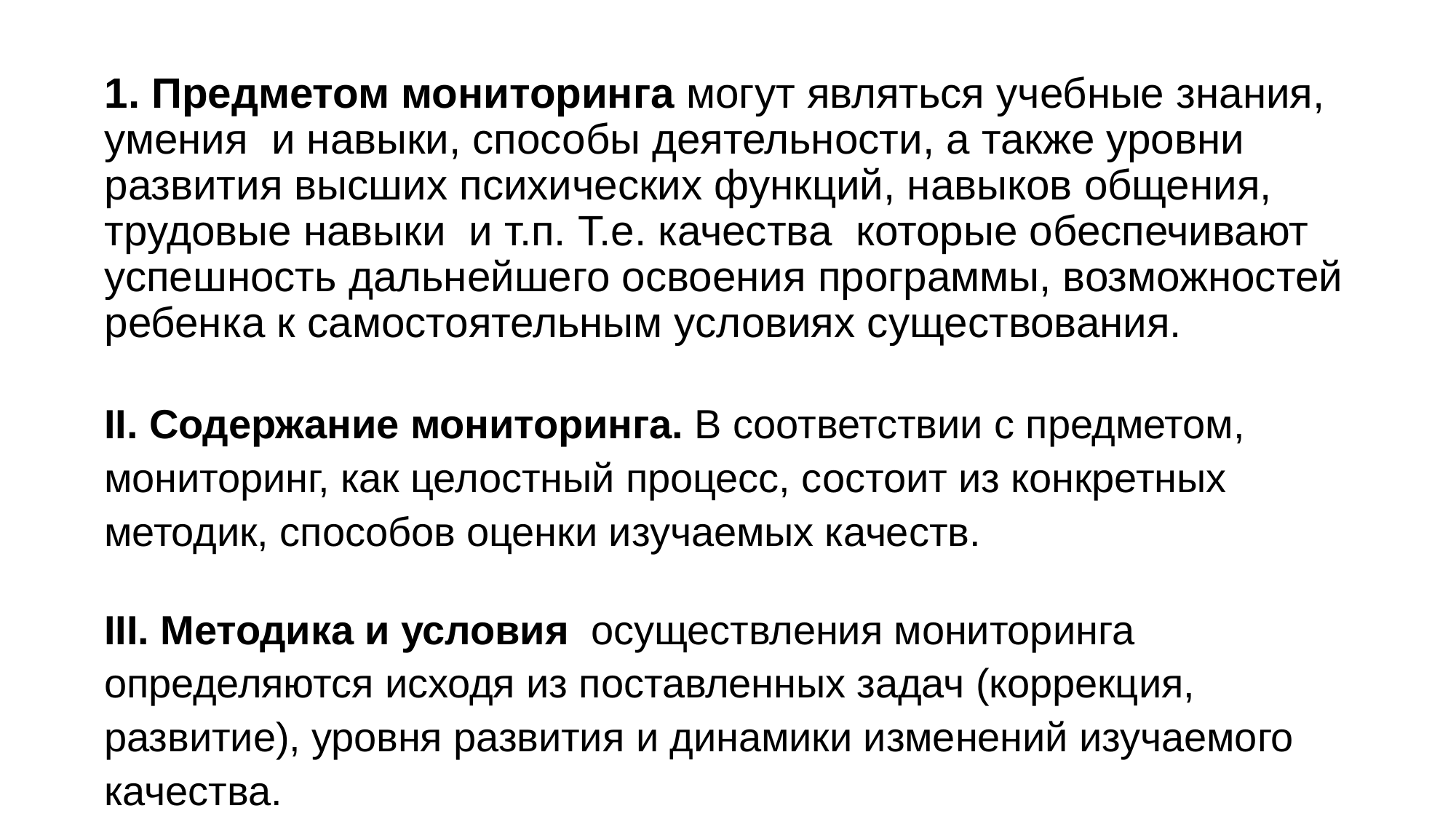

1. Предметом мониторинга могут являться учебные знания, умения  и навыки, способы деятельности, а также уровни развития высших психических функций, навыков общения, трудовые навыки  и т.п. Т.е. качества  которые обеспечивают успешность дальнейшего освоения программы, возможностей ребенка к самостоятельным условиях существования.
II. Содержание мониторинга. В соответствии с предметом, мониторинг, как целостный процесс, состоит из конкретных методик, способов оценки изучаемых качеств.

III. Методика и условия  осуществления мониторинга определяются исходя из поставленных задач (коррекция, развитие), уровня развития и динамики изменений изучаемого качества.